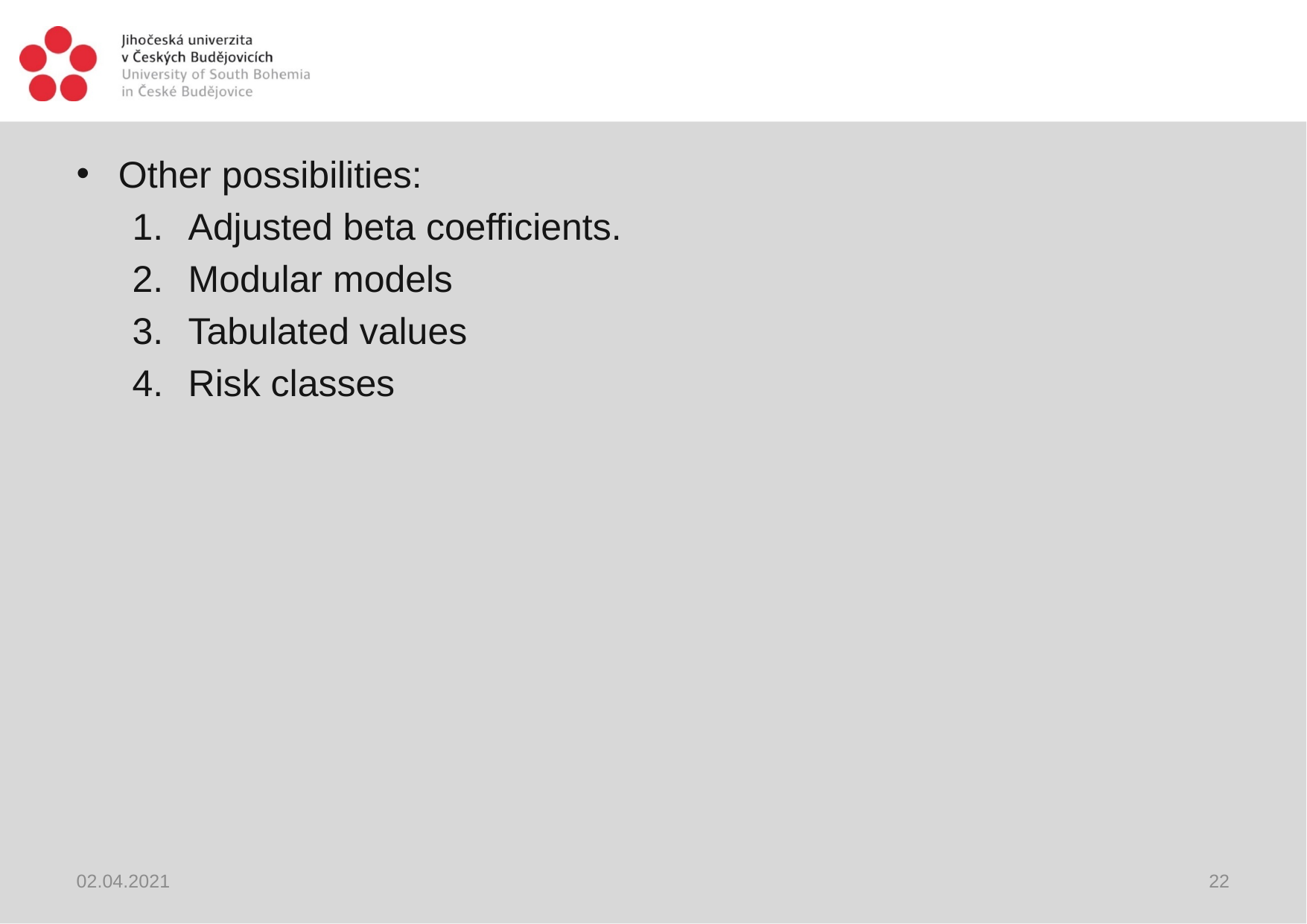

#
Other possibilities:
Adjusted beta coefficients.
Modular models
Tabulated values
Risk classes

02.04.2021
22